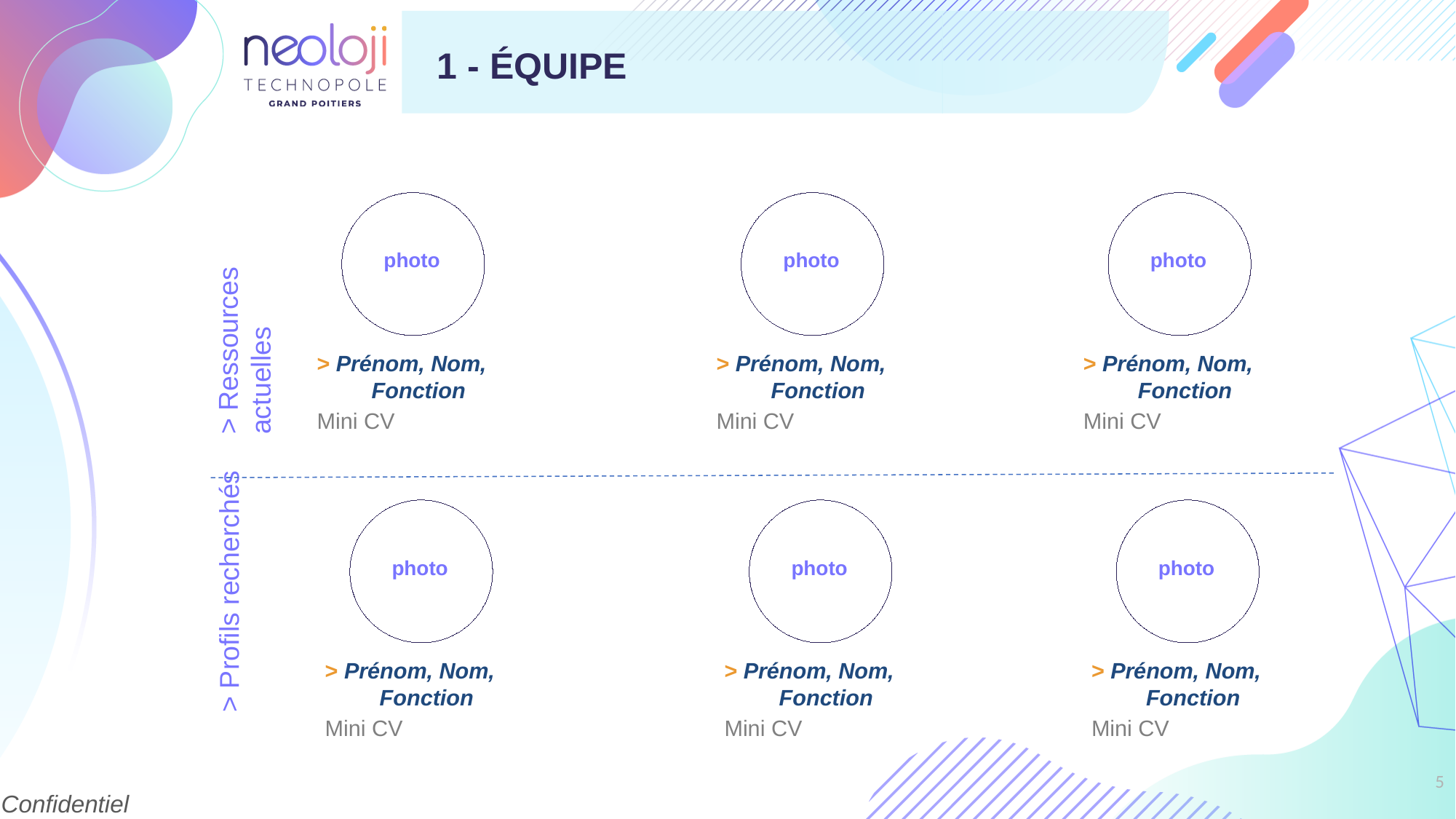

1 - ÉQUIPE

photo
photo
photo
> Ressources actuelles
> Prénom, Nom, Fonction
Mini CV

> Prénom, Nom, Fonction
Mini CV

> Prénom, Nom, Fonction
Mini CV

photo
photo
photo
> Profils recherchés
> Prénom, Nom, Fonction
Mini CV

> Prénom, Nom, Fonction
Mini CV

> Prénom, Nom, Fonction
Mini CV

5
Confidentiel